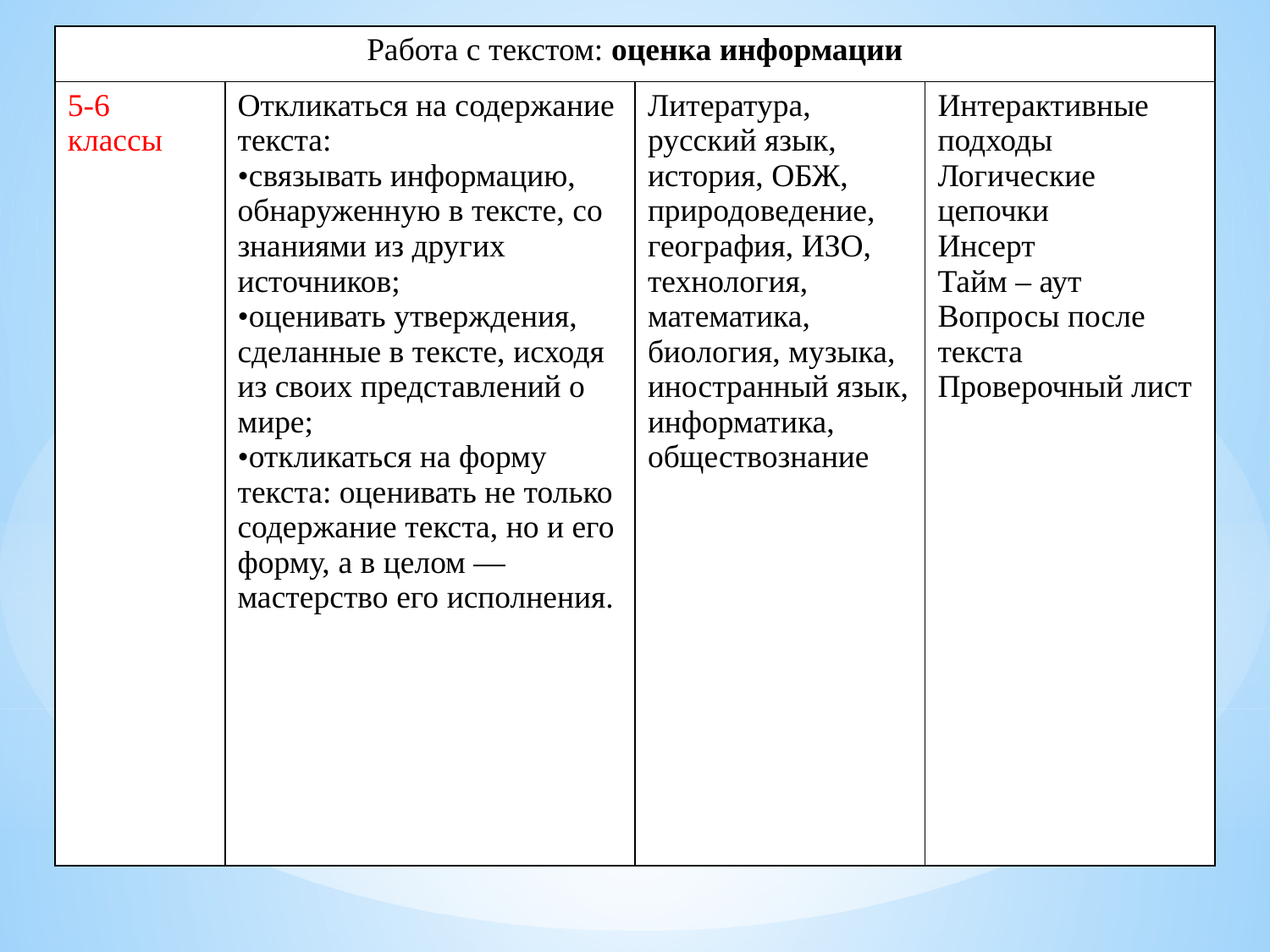

| Работа с текстом: оценка информации |  |  |  |
| --- | --- | --- | --- |
| 5-6 классы | Откликаться на содержание текста: •связывать информацию, обнаруженную в тексте, со знаниями из других источников; •оценивать утверждения, сделанные в тексте, исходя из своих представлений о мире; •откликаться на форму текста: оценивать не только содержание текста, но и его форму, а в целом — мастерство его исполнения. | Литература, русский язык, история, ОБЖ, природоведение, география, ИЗО, технология, математика, биология, музыка, иностранный язык, информатика, обществознание | Интерактивные подходы Логические цепочки Инсерт Тайм – аут Вопросы после текста Проверочный лист |